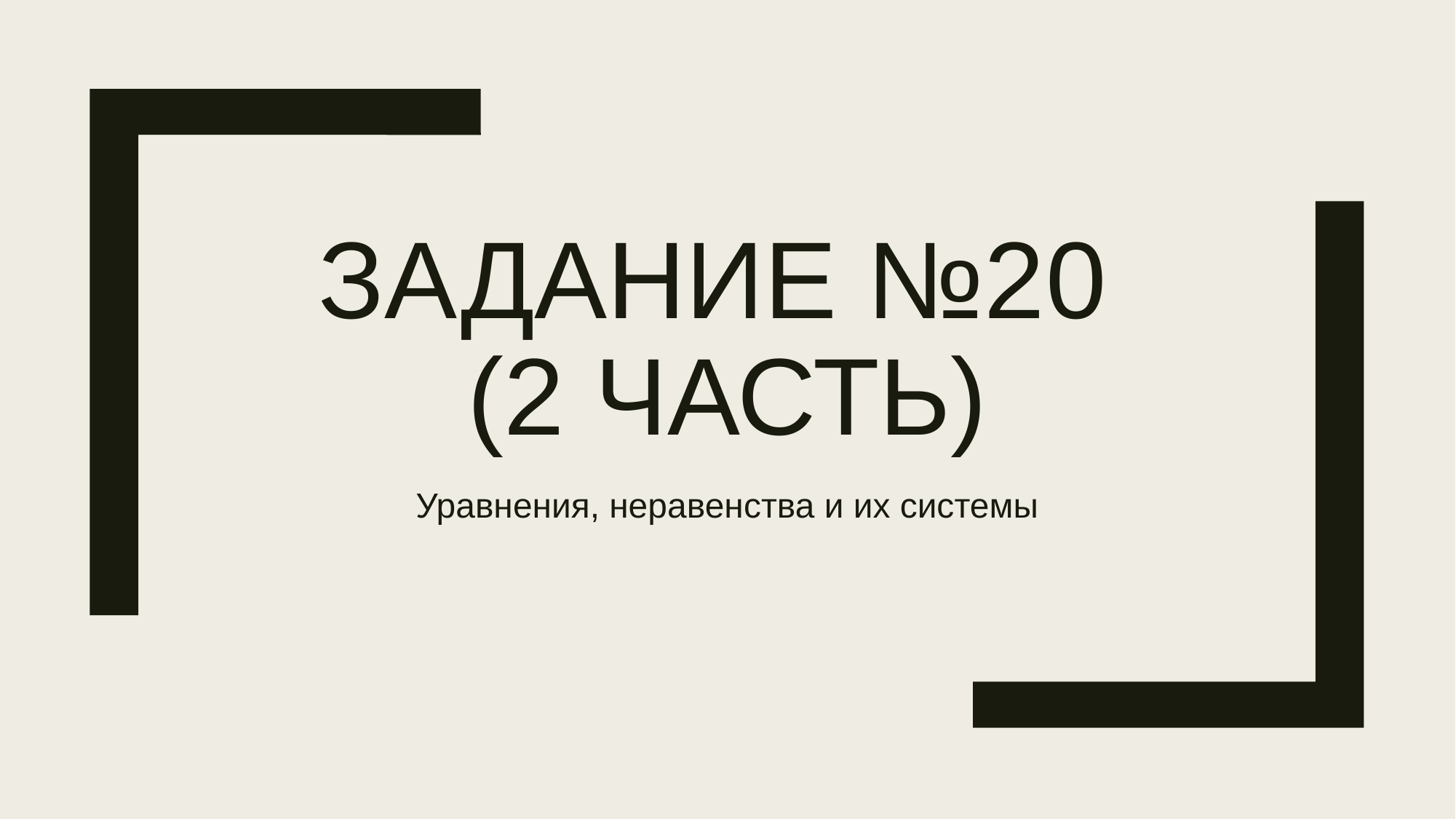

# Задание №20 (2 часть)
Уравнения, неравенства и их системы